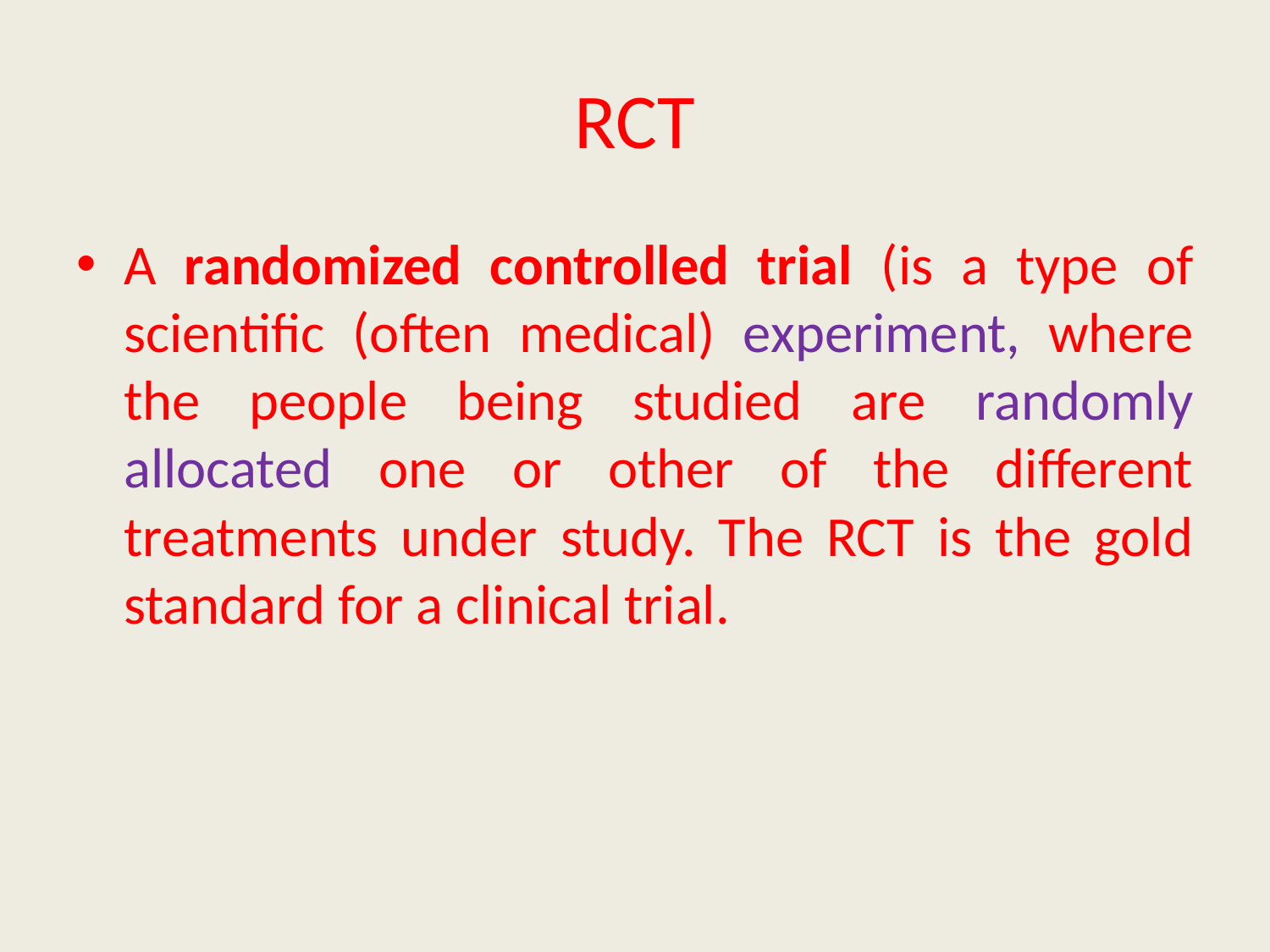

# RCT
A randomized controlled trial (is a type of scientific (often medical) experiment, where the people being studied are randomly allocated one or other of the different treatments under study. The RCT is the gold standard for a clinical trial.